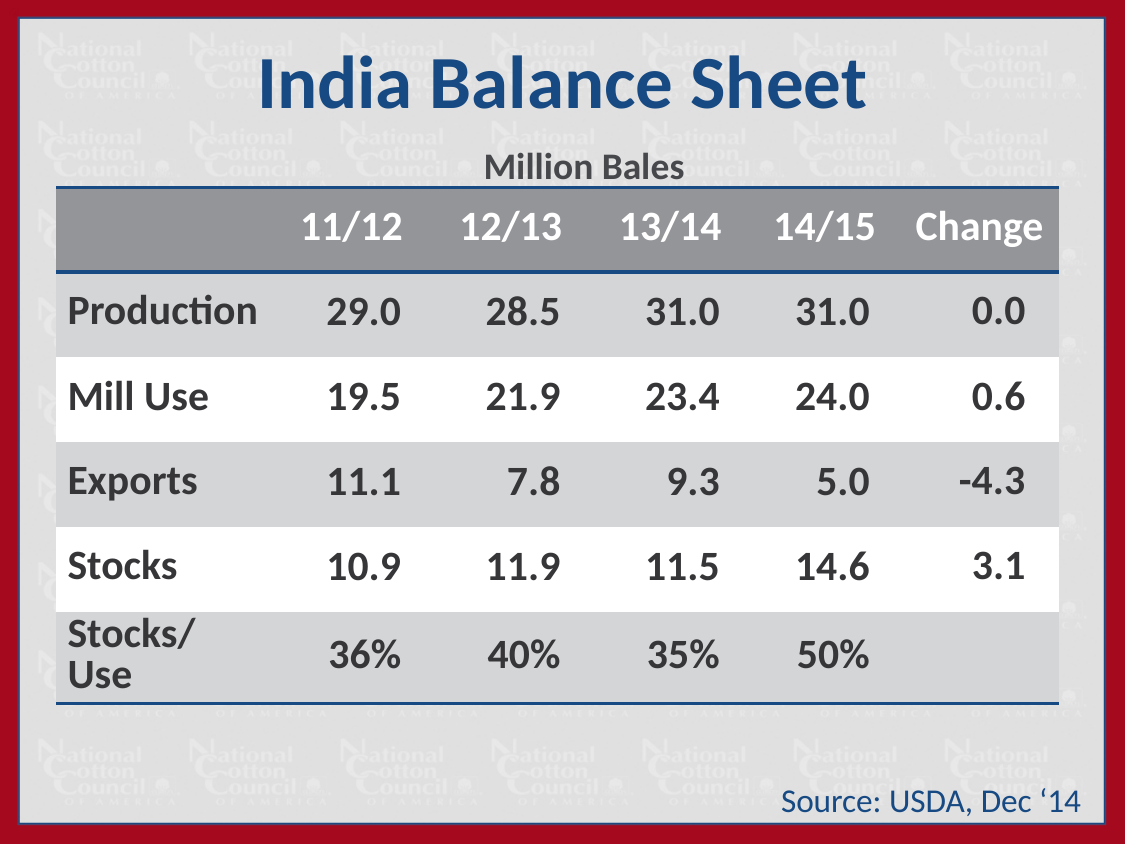

# India Balance Sheet
Million Bales
|  | 11/12 | 12/13 | 13/14 | 14/15 | Change |
| --- | --- | --- | --- | --- | --- |
| Production | 29.0 | 28.5 | 31.0 | 31.0 | 0.0 |
| Mill Use | 19.5 | 21.9 | 23.4 | 24.0 | 0.6 |
| Exports | 11.1 | 7.8 | 9.3 | 5.0 | -4.3 |
| Stocks | 10.9 | 11.9 | 11.5 | 14.6 | 3.1 |
| Stocks/Use | 36% | 40% | 35% | 50% |  |
Source: USDA, Dec ‘14